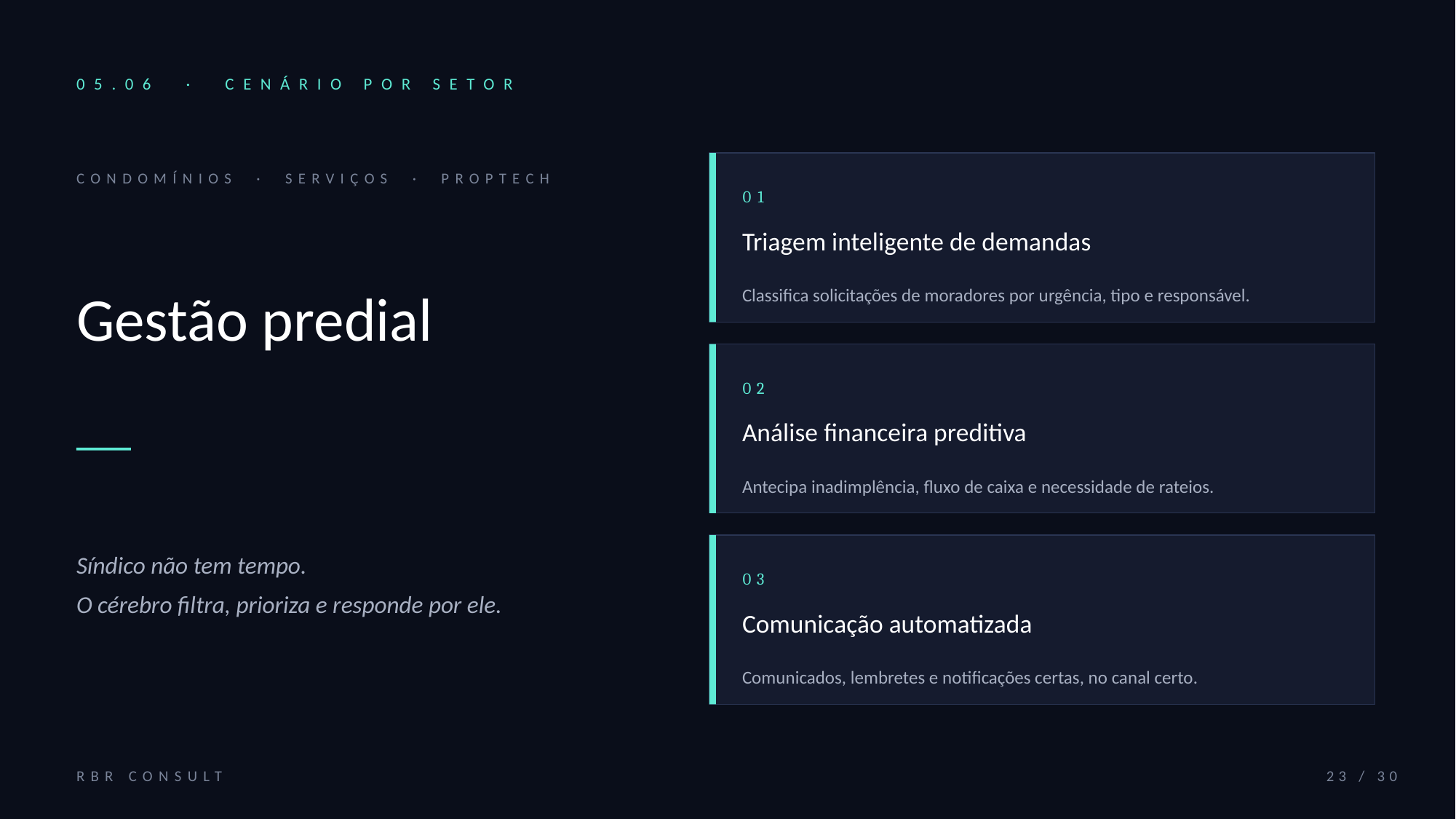

05.06  ·  CENÁRIO POR SETOR

CONDOMÍNIOS  ·  SERVIÇOS  ·  PROPTECH
01
Gestão predial
Triagem inteligente de demandas
Classifica solicitações de moradores por urgência, tipo e responsável.

02
Análise financeira preditiva

Antecipa inadimplência, fluxo de caixa e necessidade de rateios.
Síndico não tem tempo.
O cérebro filtra, prioriza e responde por ele.

03
Comunicação automatizada
Comunicados, lembretes e notificações certas, no canal certo.
RBR CONSULT
23 / 30